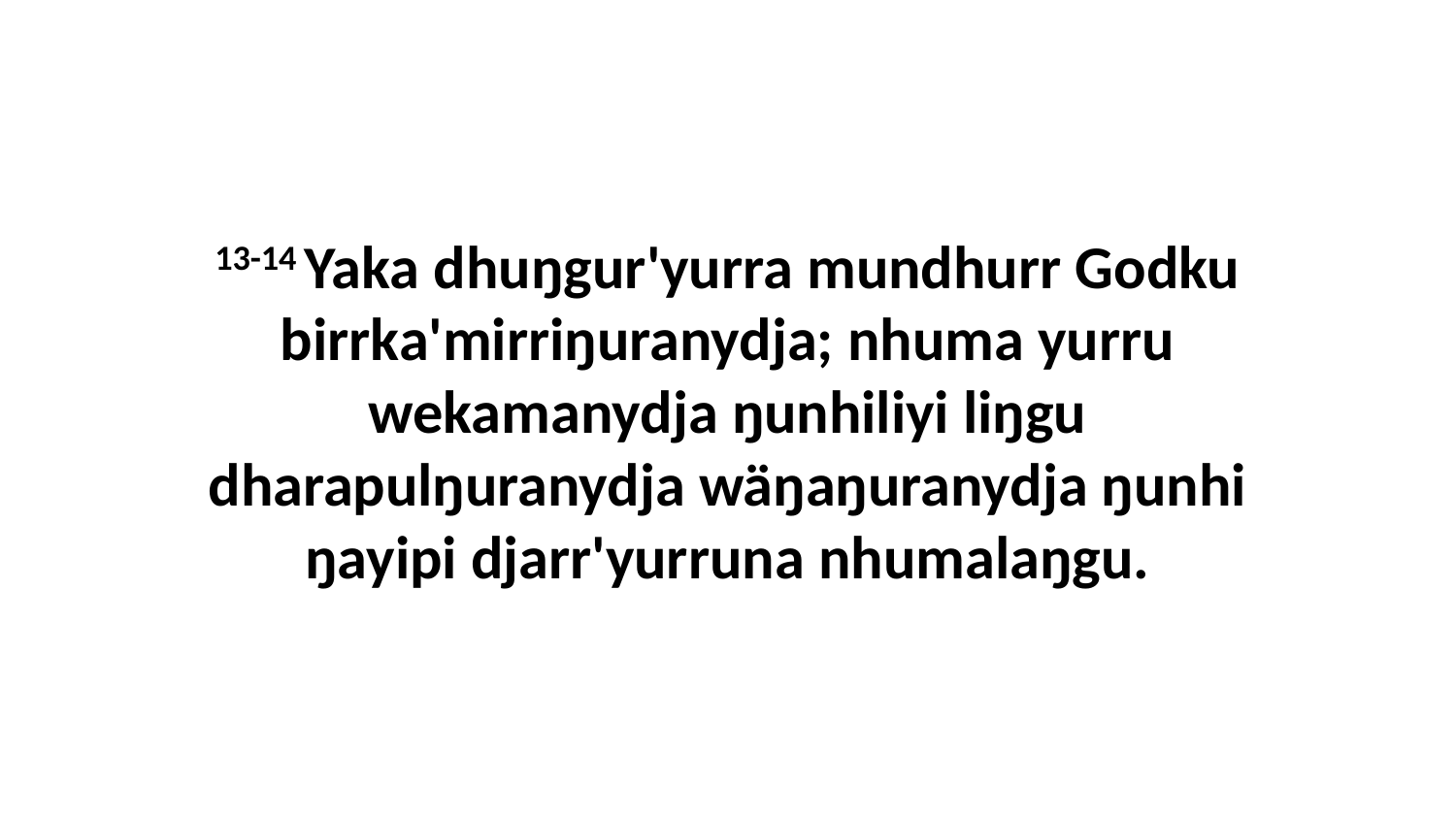

13-14 Yaka dhuŋgur'yurra mundhurr Godku birrka'mirriŋuranydja; nhuma yurru wekamanydja ŋunhiliyi liŋgu dharapulŋuranydja wäŋaŋuranydja ŋunhi ŋayipi djarr'yurruna nhumalaŋgu.